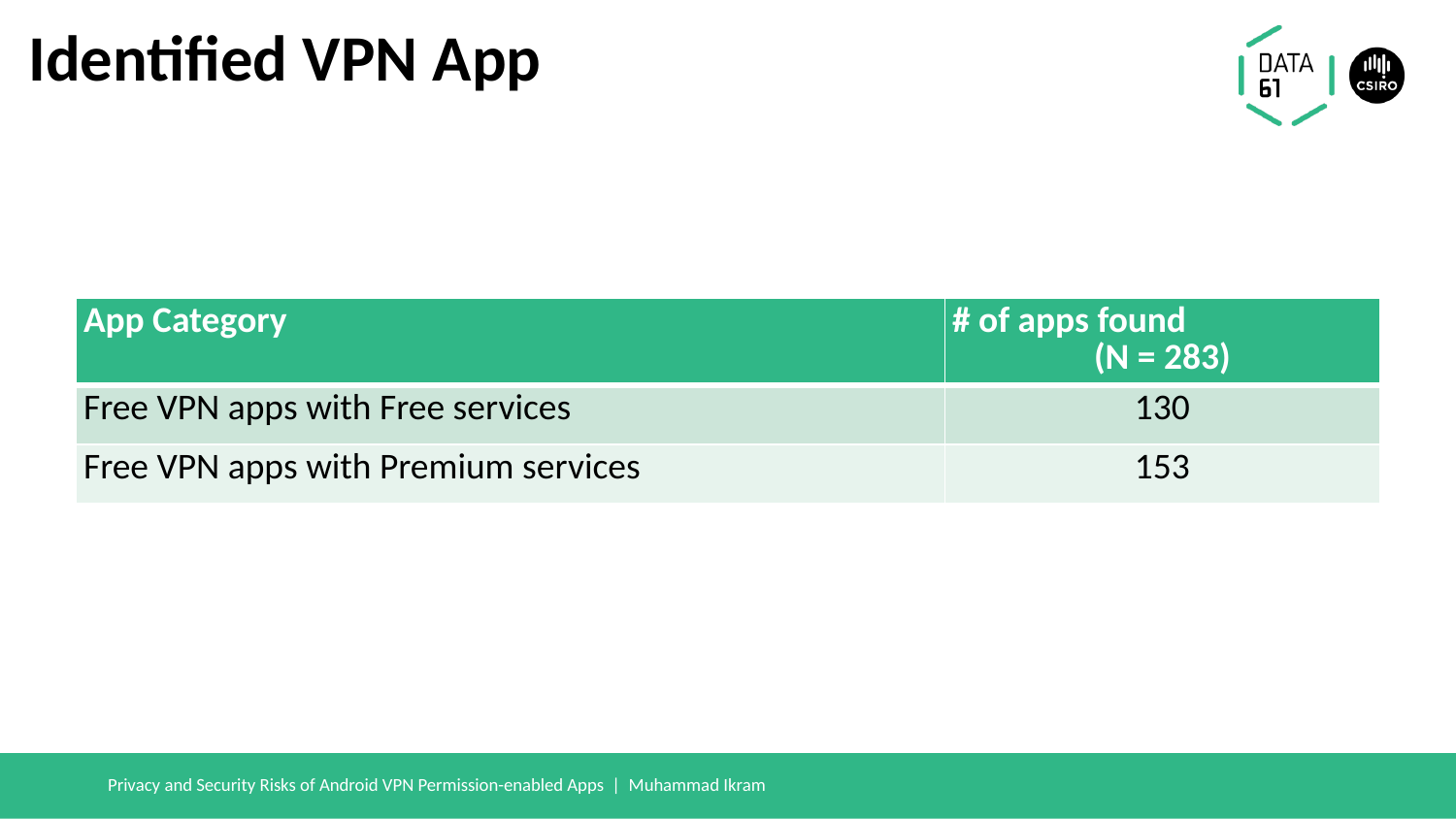

Identified VPN App
| App Category | # of apps found (N = 283) |
| --- | --- |
| Free VPN apps with Free services | 130 |
| Free VPN apps with Premium services | 153 |
Privacy and Security Risks of Android VPN Permission-enabled Apps  |  Muhammad Ikram
10